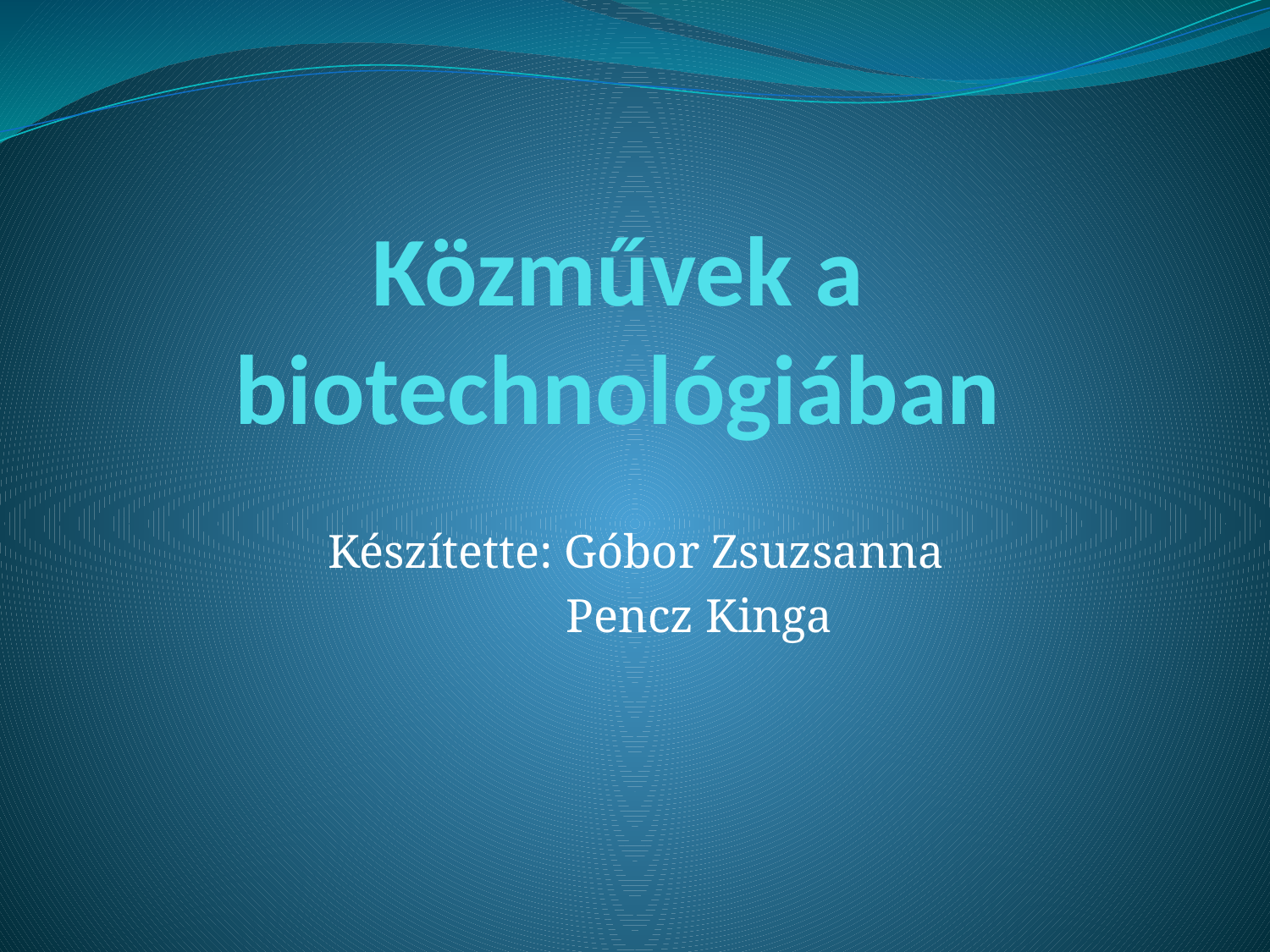

# Közművek a biotechnológiában
Készítette: Góbor Zsuzsanna
	Pencz Kinga